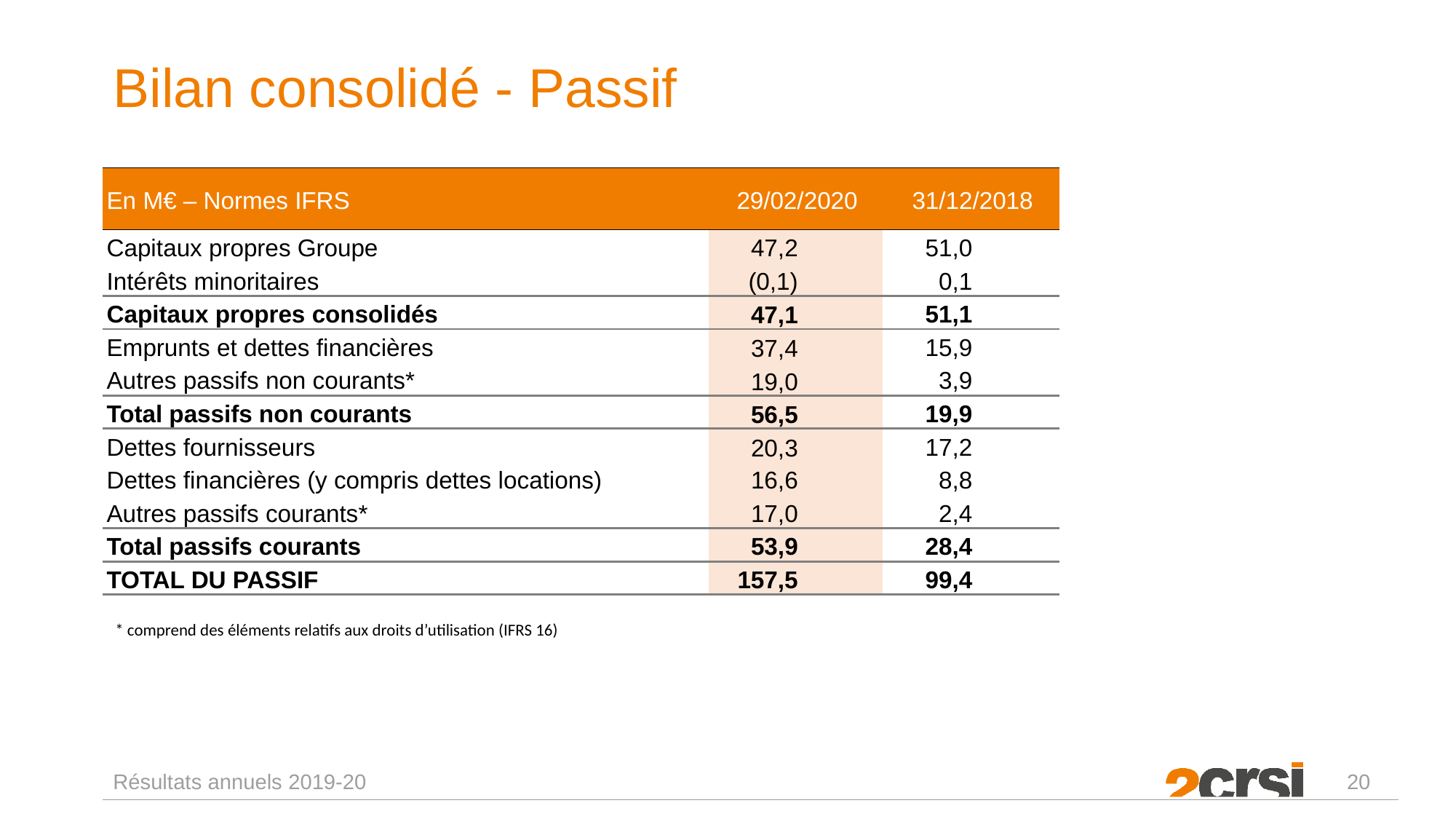

# Bilan consolidé - Passif
| En M€ – Normes IFRS | 29/02/2020 | 31/12/2018 |
| --- | --- | --- |
| Capitaux propres Groupe | 47,2 | 51,0 |
| Intérêts minoritaires | (0,1) | 0,1 |
| Capitaux propres consolidés | 47,1 | 51,1 |
| Emprunts et dettes financières | 37,4 | 15,9 |
| Autres passifs non courants\* | 19,0 | 3,9 |
| Total passifs non courants | 56,5 | 19,9 |
| Dettes fournisseurs | 20,3 | 17,2 |
| Dettes financières (y compris dettes locations) | 16,6 | 8,8 |
| Autres passifs courants\* | 17,0 | 2,4 |
| Total passifs courants | 53,9 | 28,4 |
| TOTAL DU PASSIF | 157,5 | 99,4 |
* comprend des éléments relatifs aux droits d’utilisation (IFRS 16)

Résultats annuels 2019-20
20